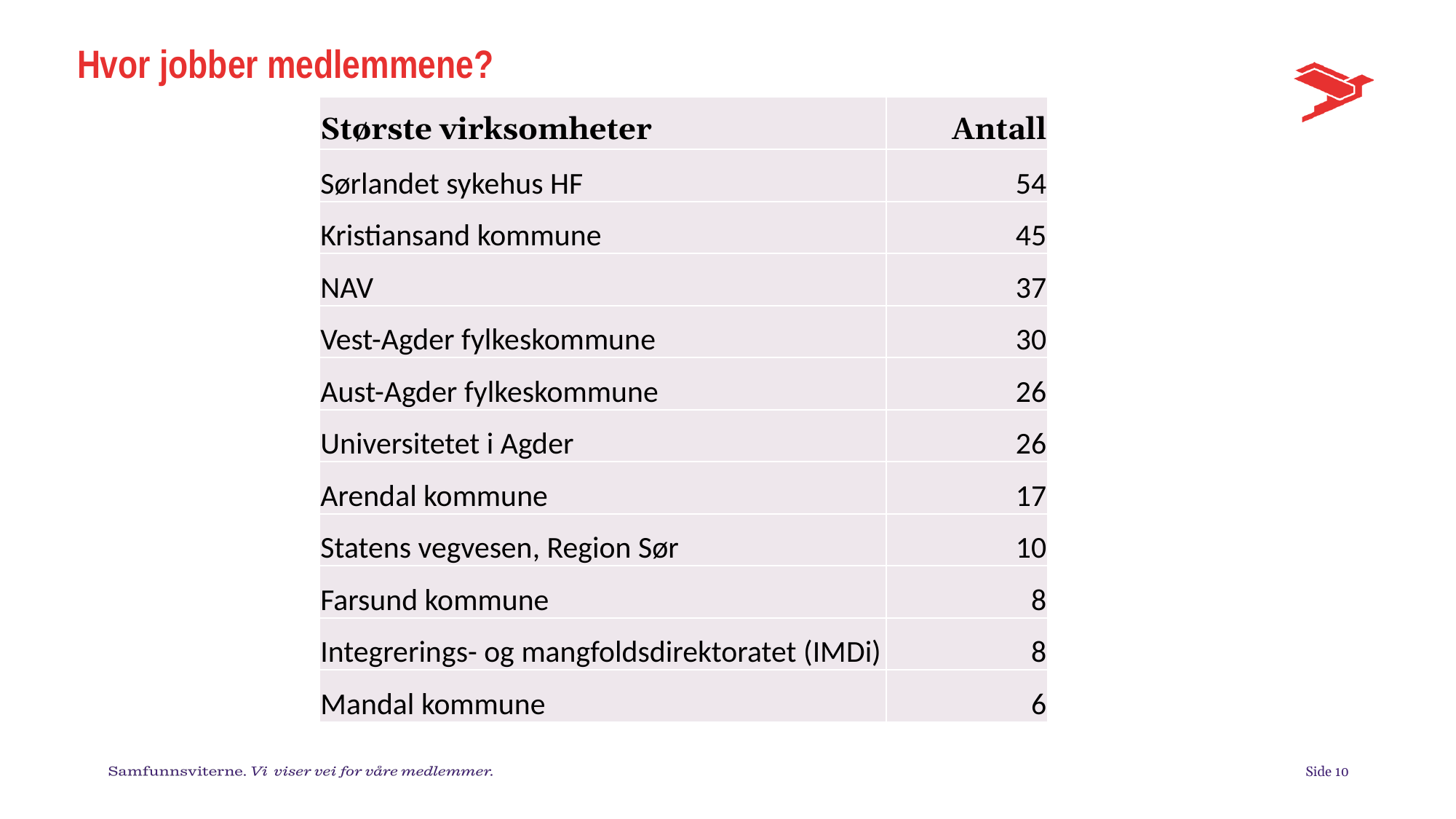

# Hvor jobber medlemmene?
| Største virksomheter | Antall |
| --- | --- |
| Sørlandet sykehus HF | 54 |
| Kristiansand kommune | 45 |
| NAV | 37 |
| Vest-Agder fylkeskommune | 30 |
| Aust-Agder fylkeskommune | 26 |
| Universitetet i Agder | 26 |
| Arendal kommune | 17 |
| Statens vegvesen, Region Sør | 10 |
| Farsund kommune | 8 |
| Integrerings- og mangfoldsdirektoratet (IMDi) | 8 |
| Mandal kommune | 6 |
Side 10